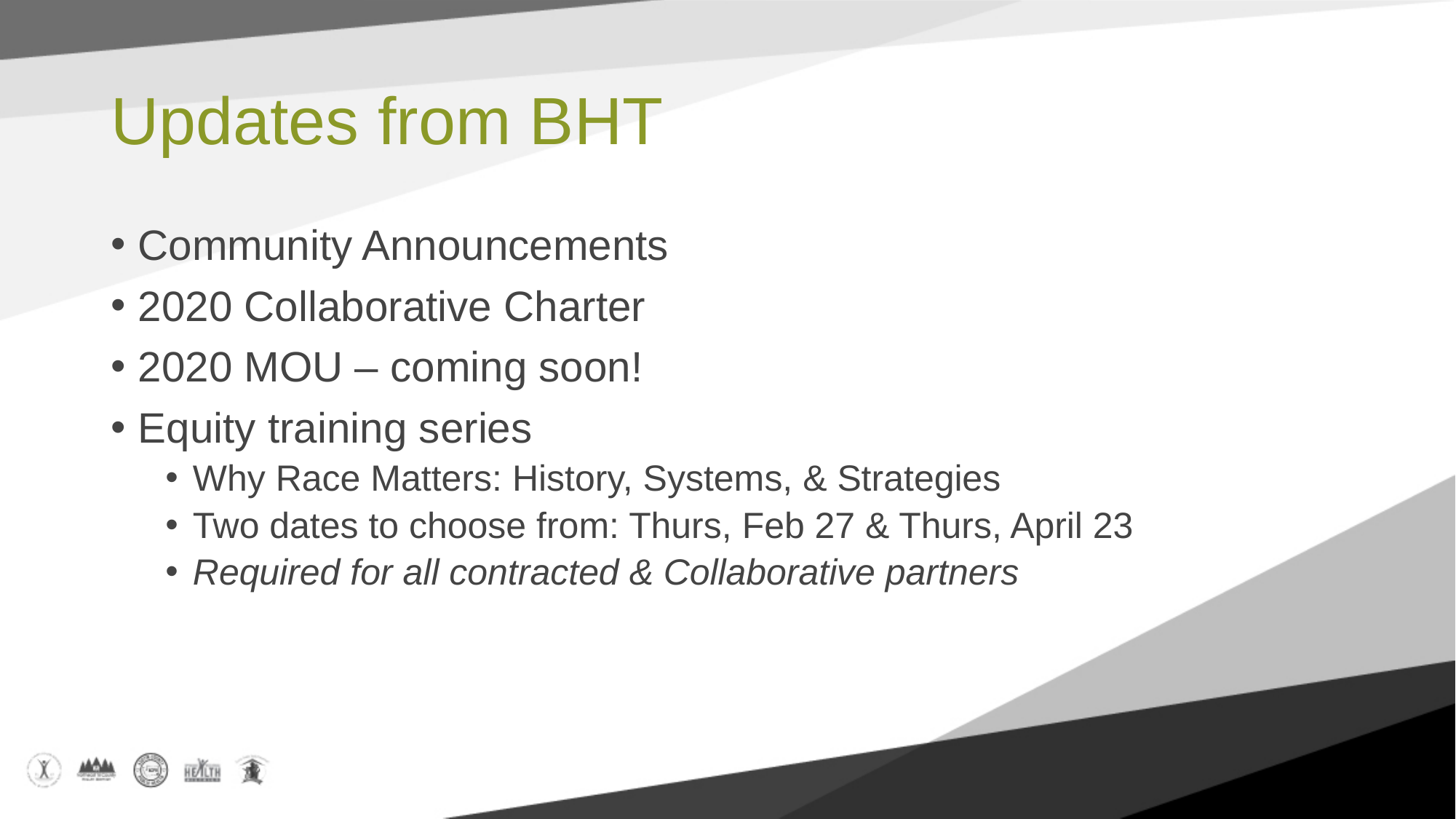

# Updates from BHT
Community Announcements
2020 Collaborative Charter
2020 MOU – coming soon!
Equity training series
Why Race Matters: History, Systems, & Strategies
Two dates to choose from: Thurs, Feb 27 & Thurs, April 23
Required for all contracted & Collaborative partners